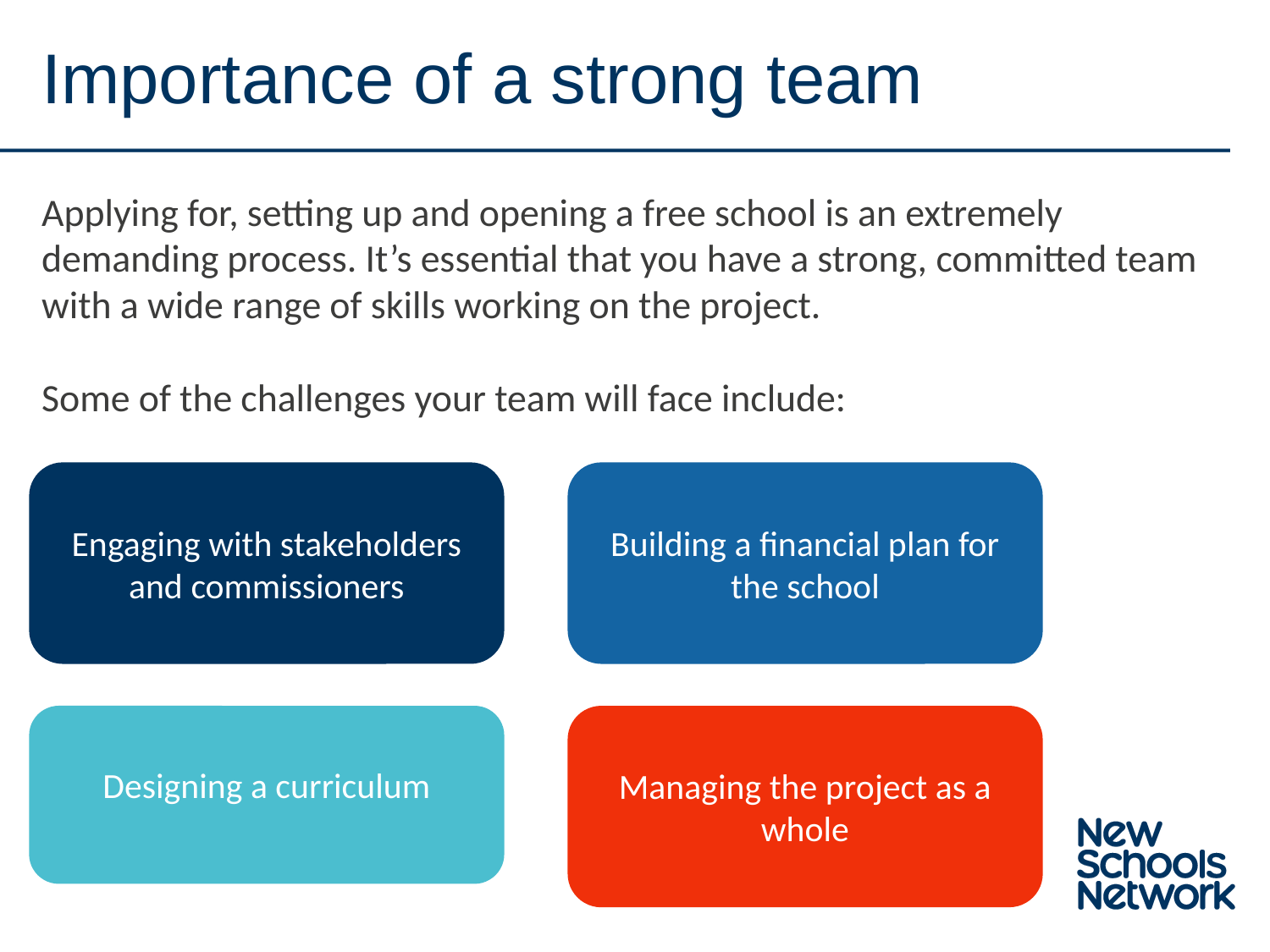

Importance of a strong team

Applying for, setting up and opening a free school is an extremely demanding process. It’s essential that you have a strong, committed team with a wide range of skills working on the project.

Some of the challenges your team will face include:

Building a financial plan for the school

Engaging with stakeholders and commissioners

Designing a curriculum

Managing the project as a whole